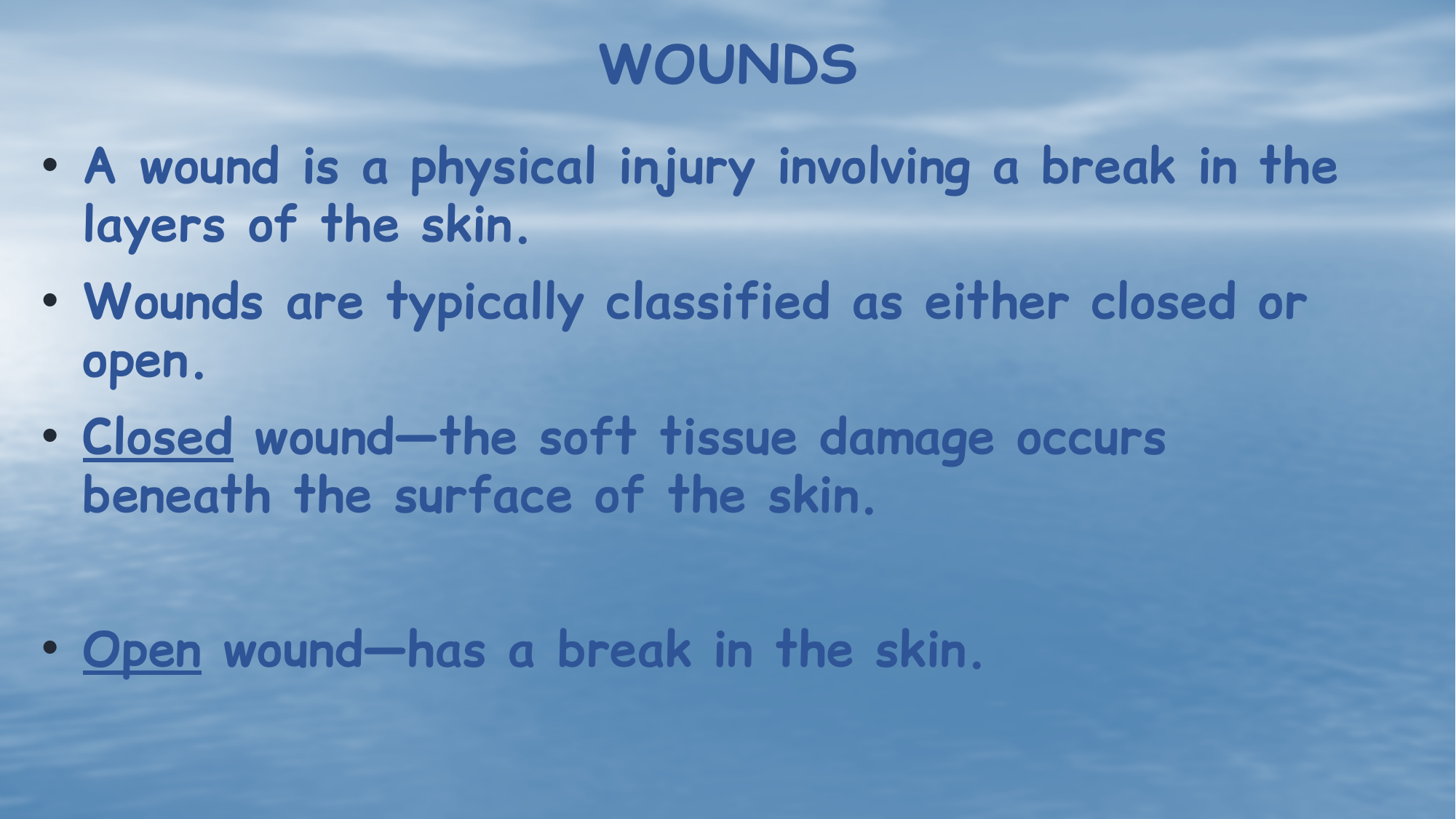

# Wounds
A wound is a physical injury involving a break in the layers of the skin.
Wounds are typically classified as either closed or open.
Closed wound—the soft tissue damage occurs beneath the surface of the skin.

Open wound—has a break in the skin.